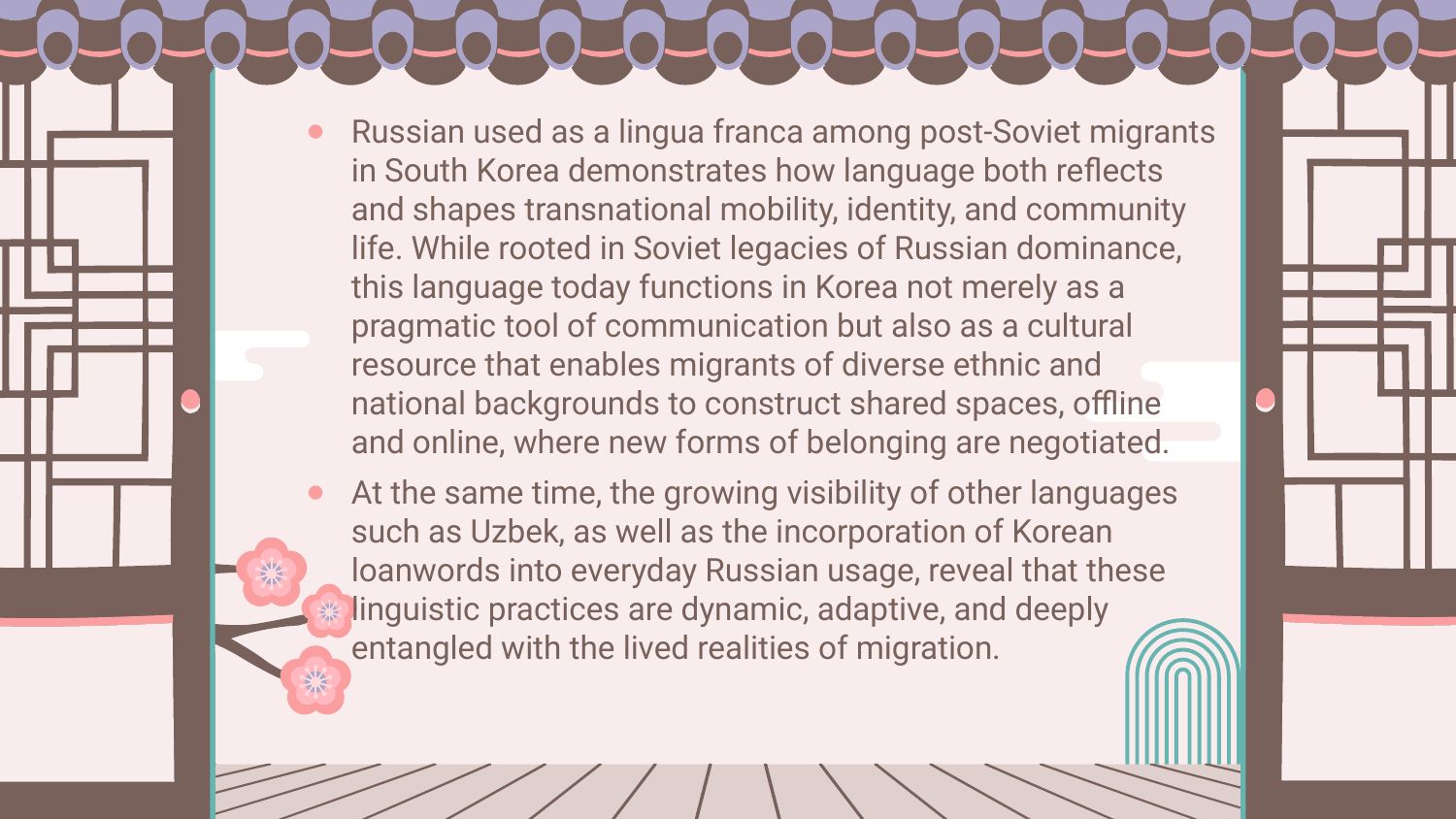

Russian used as a lingua franca among post-Soviet migrants in South Korea demonstrates how language both reflects and shapes transnational mobility, identity, and community life. While rooted in Soviet legacies of Russian dominance, this language today functions in Korea not merely as a pragmatic tool of communication but also as a cultural resource that enables migrants of diverse ethnic and national backgrounds to construct shared spaces, offline and online, where new forms of belonging are negotiated.
At the same time, the growing visibility of other languages such as Uzbek, as well as the incorporation of Korean loanwords into everyday Russian usage, reveal that these linguistic practices are dynamic, adaptive, and deeply entangled with the lived realities of migration.